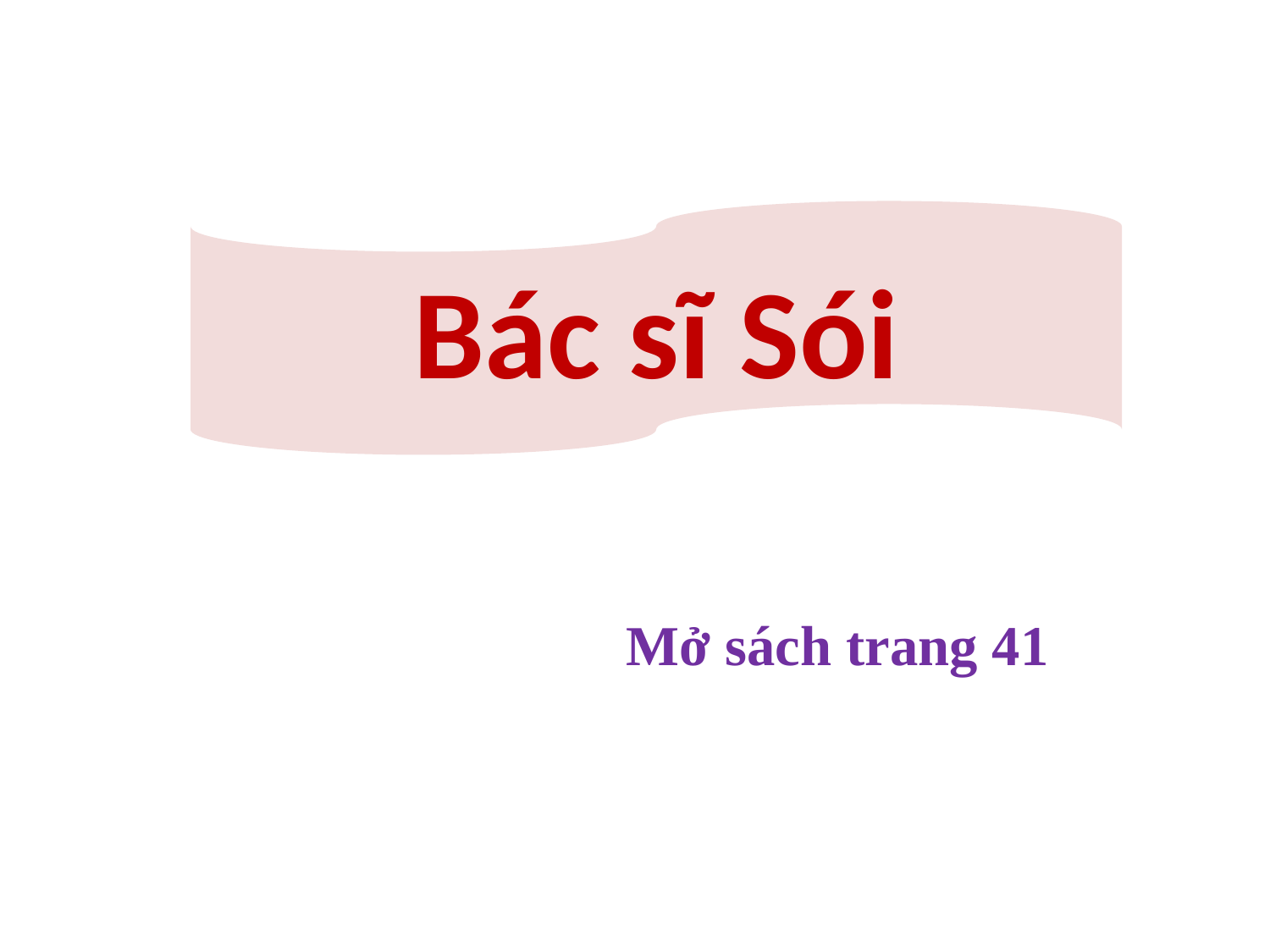

Bác sĩ Sói
Mở sách trang 41